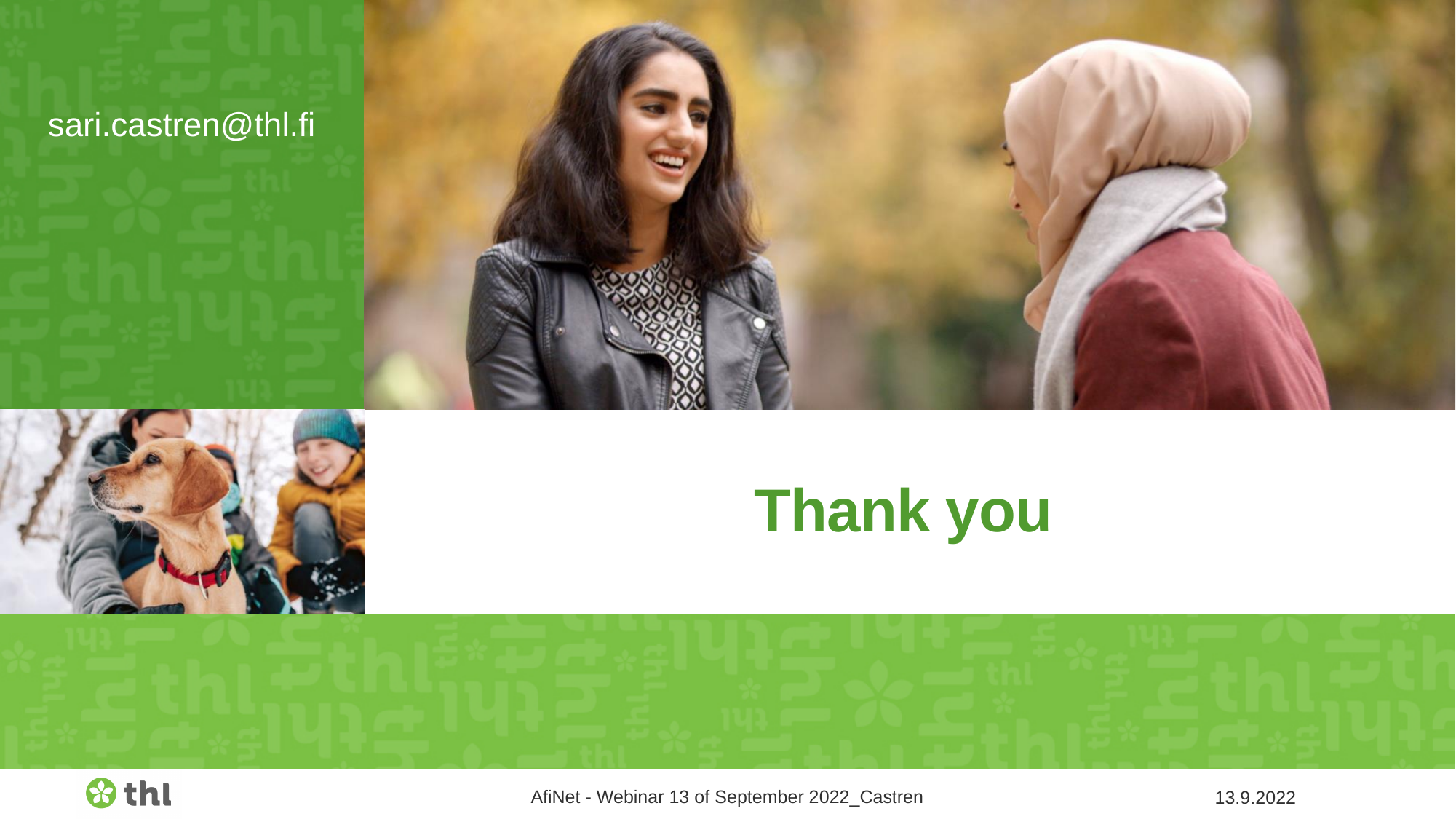

sari.castren@thl.fi
# Thank you
AfiNet - Webinar 13 of September 2022_Castren
13.9.2022